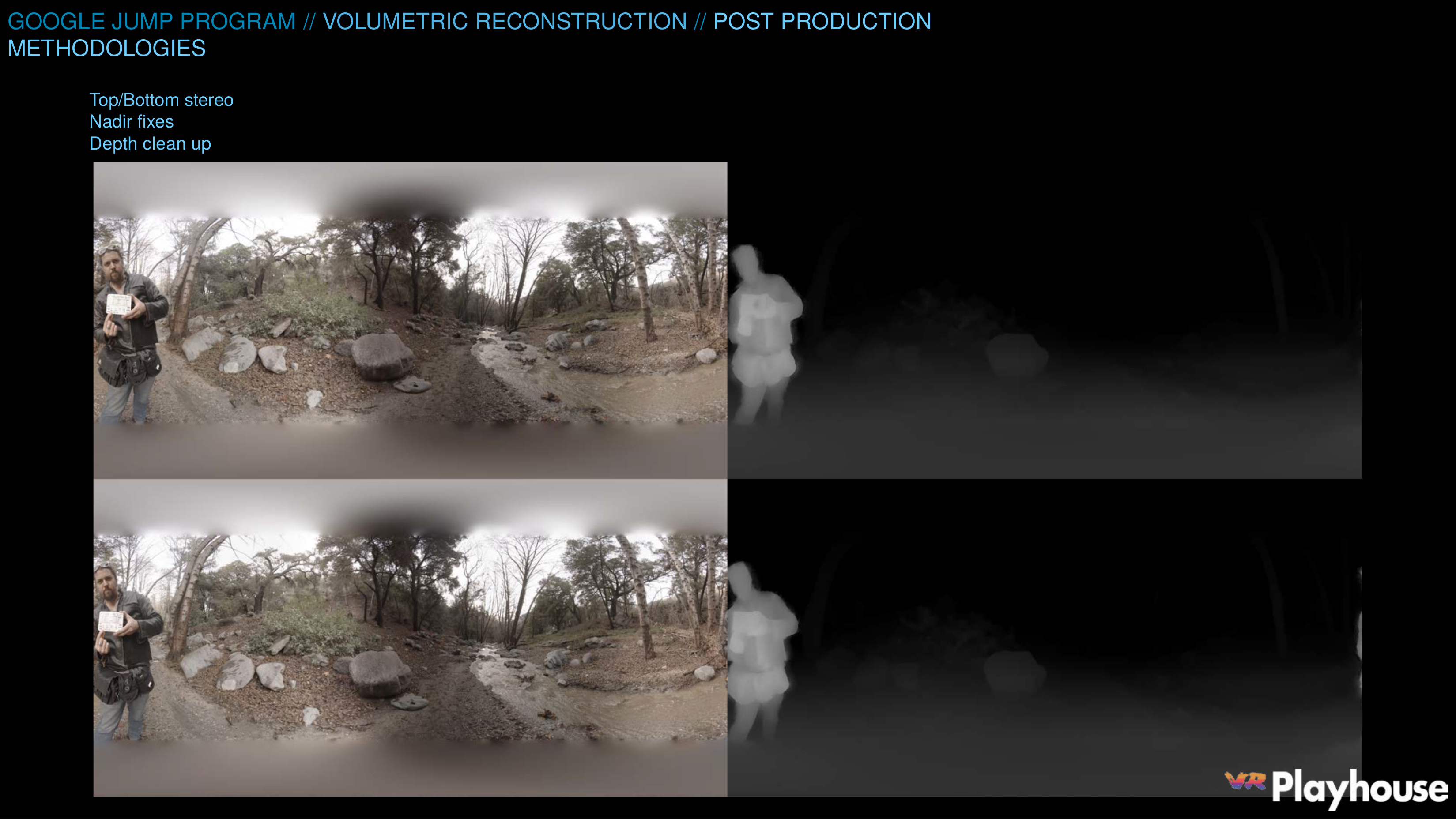

GOOGLE JUMP PROGRAM // VOLUMETRIC RECONSTRUCTION // POST PRODUCTION METHODOLOGIES

Top/Bottom stereo  Nadir fixes
Depth clean up